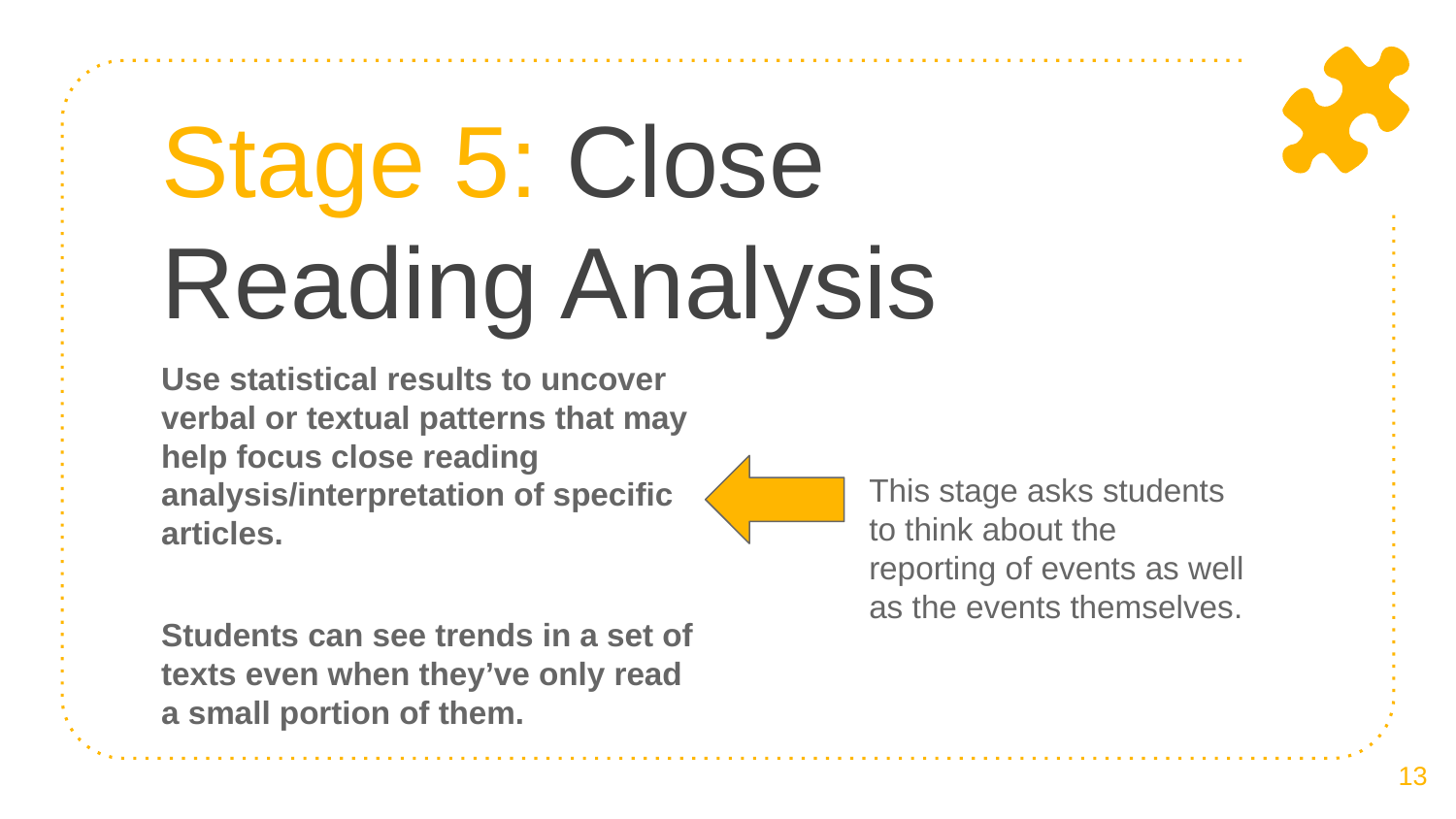

# Stage 5: Close Reading Analysis
Use statistical results to uncover verbal or textual patterns that may help focus close reading analysis/interpretation of specific articles.

Students can see trends in a set of texts even when they’ve only read a small portion of them.

This stage asks students to think about the reporting of events as well as the events themselves.
13